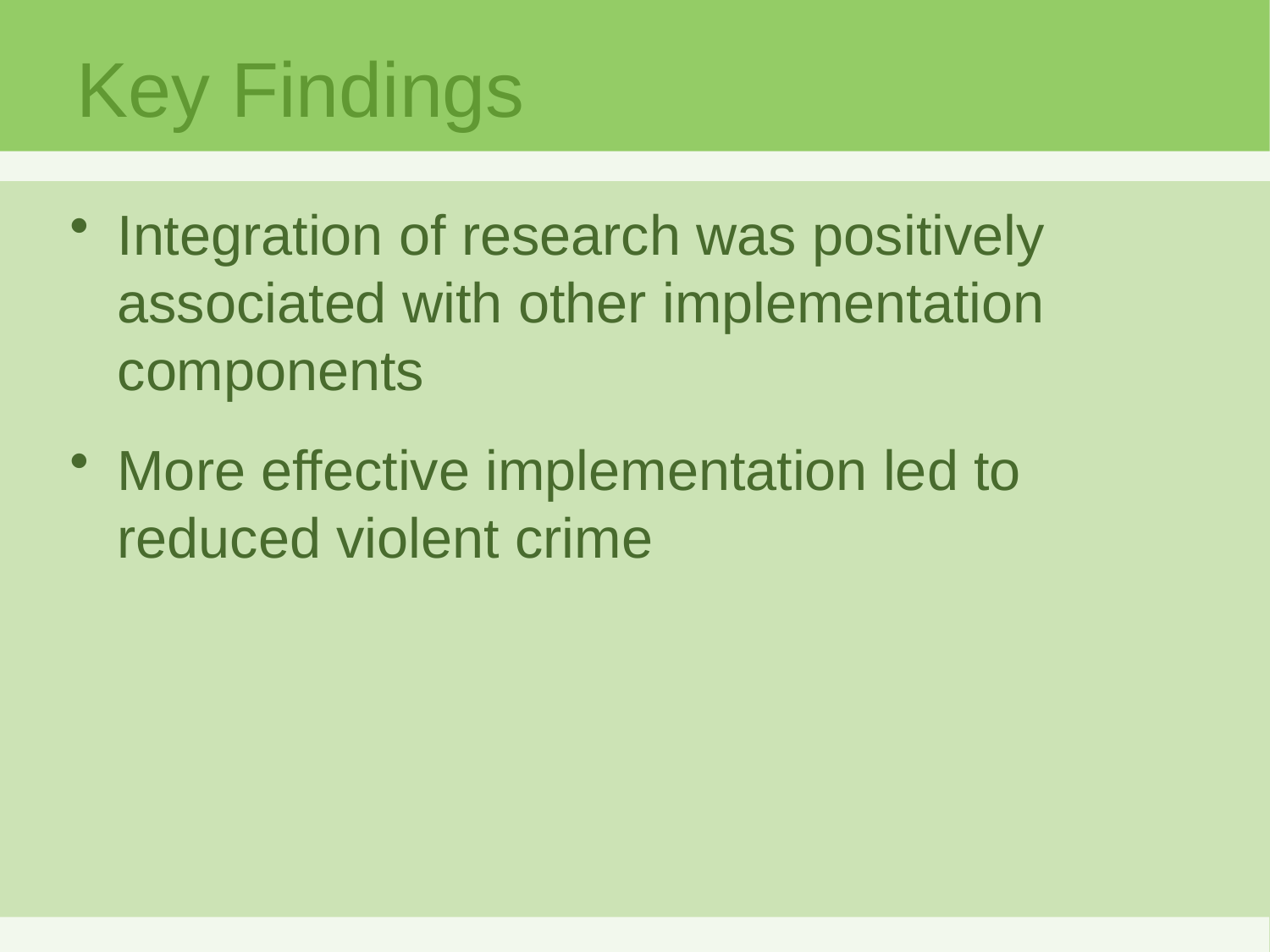

# Key Findings
Integration of research was positively associated with other implementation components
More effective implementation led to reduced violent crime